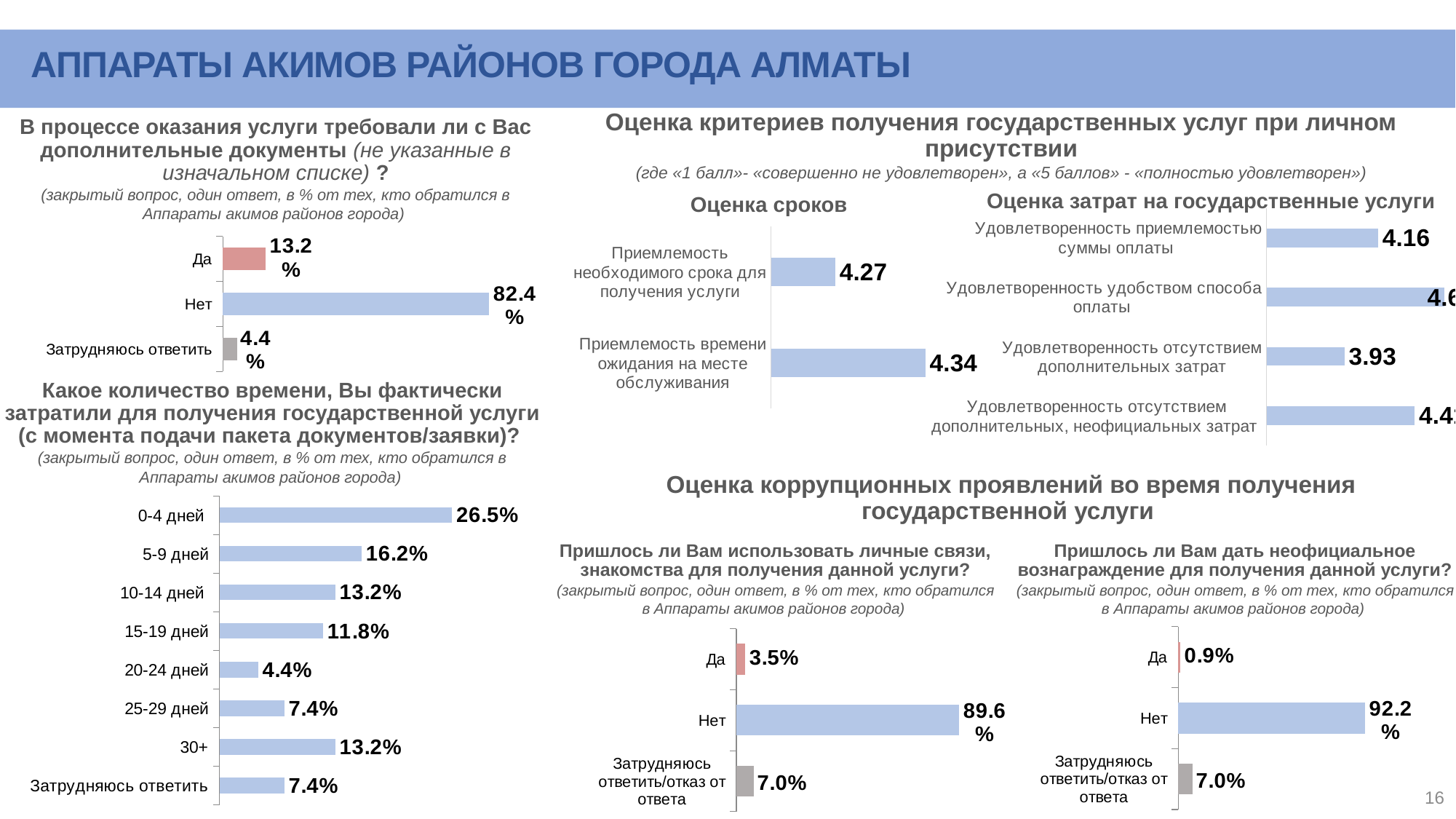

АППАРАТЫ АКИМОВ РАЙОНОВ ГОРОДА АЛМАТЫ
Оценка критериев получения государственных услуг при личном присутствии
(где «1 балл»- «совершенно не удовлетворен», а «5 баллов» - «полностью удовлетворен»)
Оценка сроков

### Chart

| Category | Ряд 1 |
|---|---|
| Приемлемость времени ожидания на месте обслуживания | 4.34 |
| Приемлемость необходимого срока для получения услуги | 4.27 |
Оценка затрат на государственные услуги

### Chart

| Category | Ряд 1 |
|---|---|
| Удовлетворенность отсутствием дополнительных, неофициальных затрат  | 4.41 |
| Удовлетворенность отсутствием дополнительных затрат | 3.93 |
| Удовлетворенность удобством способа оплаты  | 4.61 |
| Удовлетворенность приемлемостью суммы оплаты  | 4.16 |
В процессе оказания услуги требовали ли с Вас дополнительные документы (не указанные в изначальном списке) ?
(закрытый вопрос, один ответ, в % от тех, кто обратился в Аппараты акимов районов города)

### Chart

| Category | 3 квартал 2019 г.  |
|---|---|
| Затрудняюсь ответить | 0.044 |
| Нет | 0.824 |
| Да | 0.132 |
Какое количество времени, Вы фактически затратили для получения государственной услуги (с момента подачи пакета документов/заявки)?
(закрытый вопрос, один ответ, в % от тех, кто обратился в Аппараты акимов районов города)
Оценка коррупционных проявлений во время получения государственной услуги

### Chart

| Category | Контрольная группа  |
|---|---|
| Затрудняюсь ответить | 0.074 |
| 30+ | 0.132 |
| 25-29 дней | 0.074 |
| 20-24 дней | 0.044 |
| 15-19 дней | 0.118 |
| 10-14 дней  | 0.132 |
| 5-9 дней | 0.162 |
| 0-4 дней  | 0.265 |
Пришлось ли Вам использовать личные связи, знакомства для получения данной услуги?
(закрытый вопрос, один ответ, в % от тех, кто обратился в Аппараты акимов районов города)

### Chart

| Category | 3 квартал 2019 г.  |
|---|---|
| Затрудняюсь ответить/отказ от ответа | 0.07 |
| Нет | 0.896 |
| Да | 0.035 |
Пришлось ли Вам дать неофициальное вознаграждение для получения данной услуги?
(закрытый вопрос, один ответ, в % от тех, кто обратился в Аппараты акимов районов города)

### Chart

| Category | 3 квартал 2019 г.  |
|---|---|
| Затрудняюсь ответить/отказ от ответа | 0.07 |
| Нет | 0.922 |
| Да | 0.009 |
16